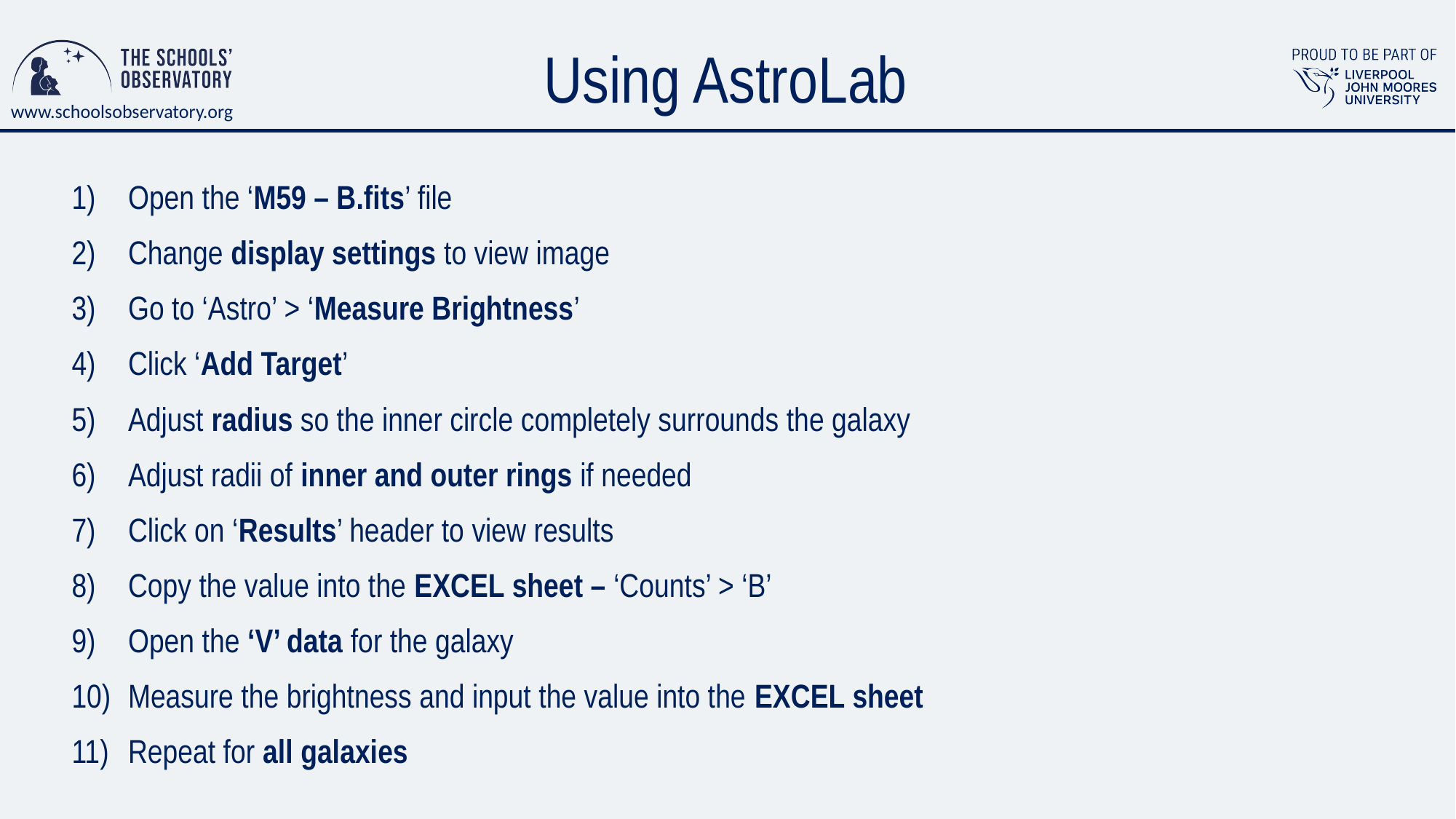

# Using AstroLab
Open the ‘M59 – B.fits’ file
Change display settings to view image
Go to ‘Astro’ > ‘Measure Brightness’
Click ‘Add Target’
Adjust radius so the inner circle completely surrounds the galaxy
Adjust radii of inner and outer rings if needed
Click on ‘Results’ header to view results
Copy the value into the EXCEL sheet – ‘Counts’ > ‘B’
Open the ‘V’ data for the galaxy
Measure the brightness and input the value into the EXCEL sheet
Repeat for all galaxies